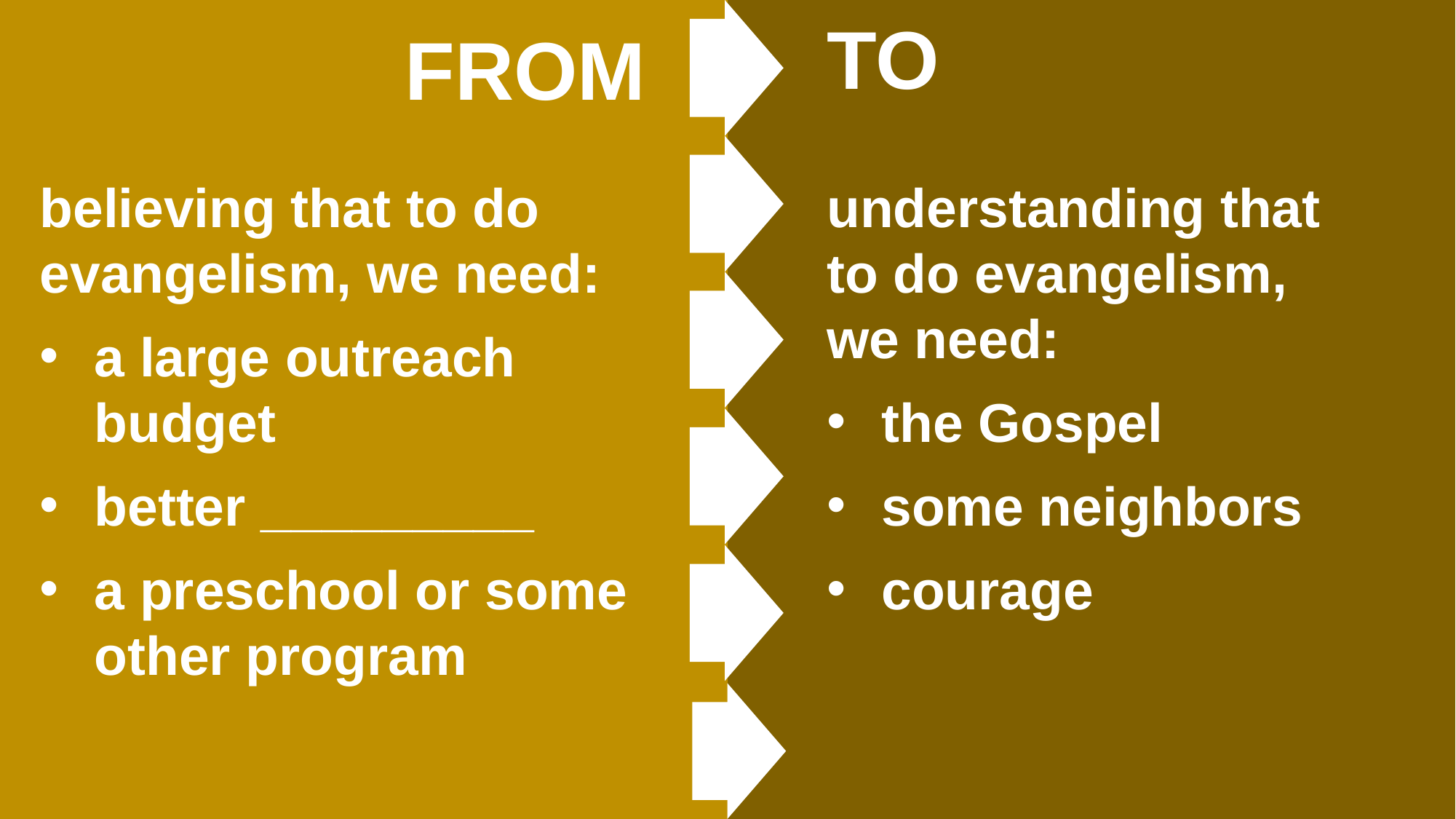

TO
FROM
believing that to do evangelism, we need:
a large outreach budget
better _________
a preschool or some other program

understanding that to do evangelism, we need:
the Gospel
some neighbors
courage